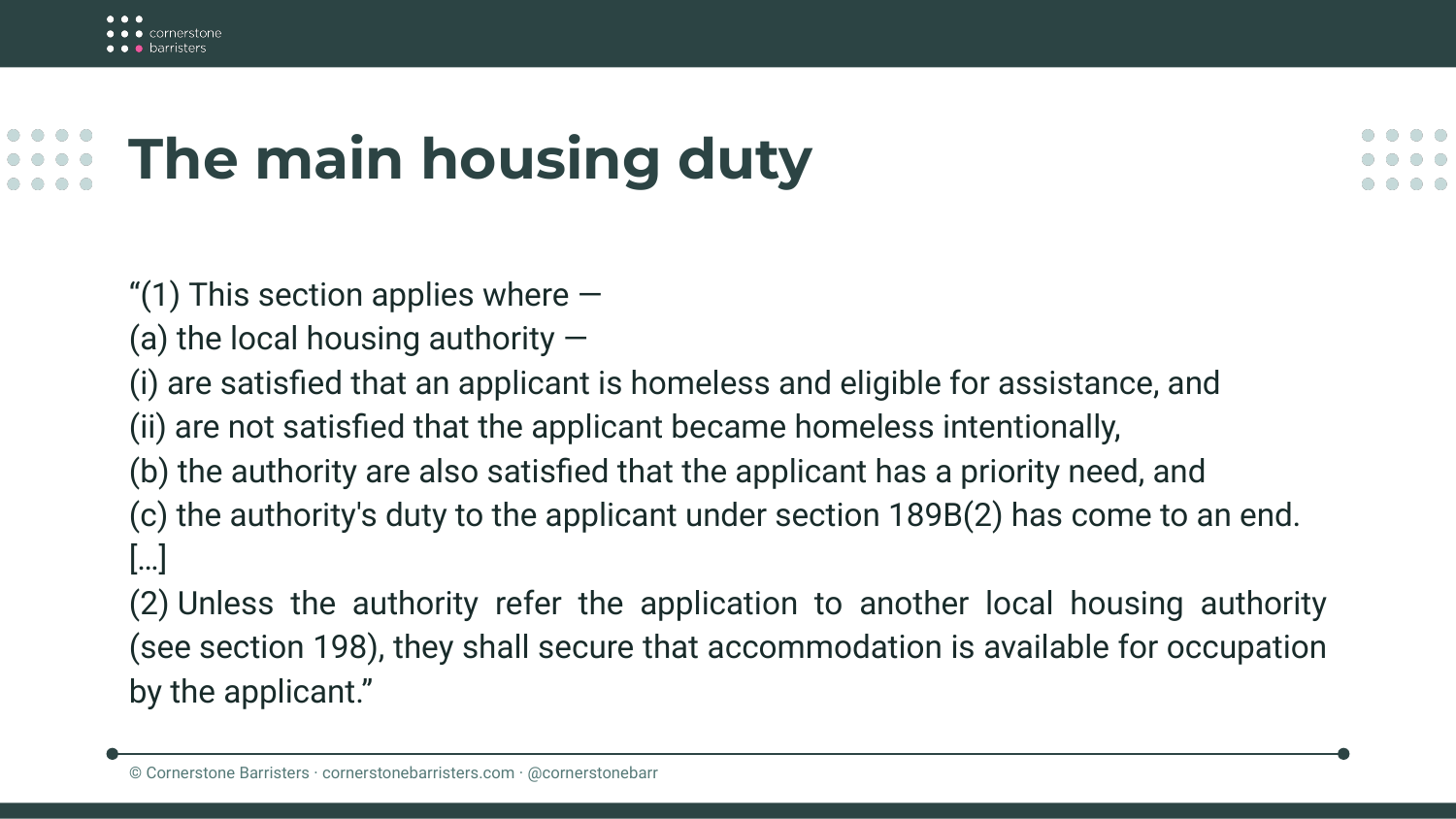

The main housing duty
“(1) This section applies where —
(a) the local housing authority —
(i) are satisfied that an applicant is homeless and eligible for assistance, and
(ii) are not satisfied that the applicant became homeless intentionally,
(b) the authority are also satisfied that the applicant has a priority need, and
(c) the authority's duty to the applicant under section 189B(2) has come to an end.
[…]
(2) Unless the authority refer the application to another local housing authority (see section 198), they shall secure that accommodation is available for occupation by the applicant.”